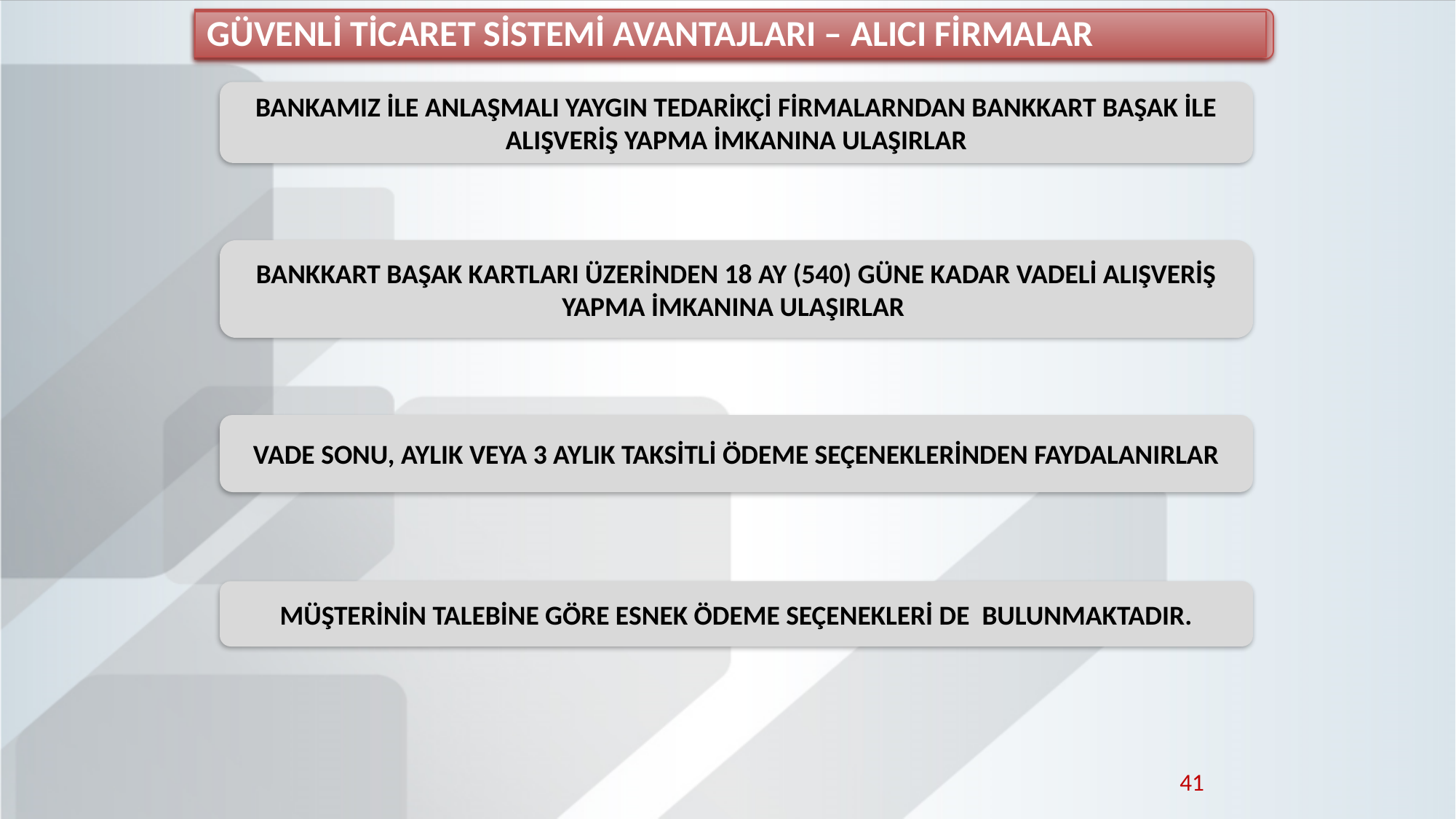

GÜVENLİ TİCARET SİSTEMİ AVANTAJLARI – ALICI FİRMALAR
BANKAMIZ İLE ANLAŞMALI YAYGIN TEDARİKÇİ FİRMALARNDAN BANKKART BAŞAK İLE ALIŞVERİŞ YAPMA İMKANINA ULAŞIRLAR
BANKKART BAŞAK KARTLARI ÜZERİNDEN 18 AY (540) GÜNE KADAR VADELİ ALIŞVERİŞ YAPMA İMKANINA ULAŞIRLAR
VADE SONU, AYLIK VEYA 3 AYLIK TAKSİTLİ ÖDEME SEÇENEKLERİNDEN FAYDALANIRLAR
MÜŞTERİNİN TALEBİNE GÖRE ESNEK ÖDEME SEÇENEKLERİ DE  BULUNMAKTADIR.
41